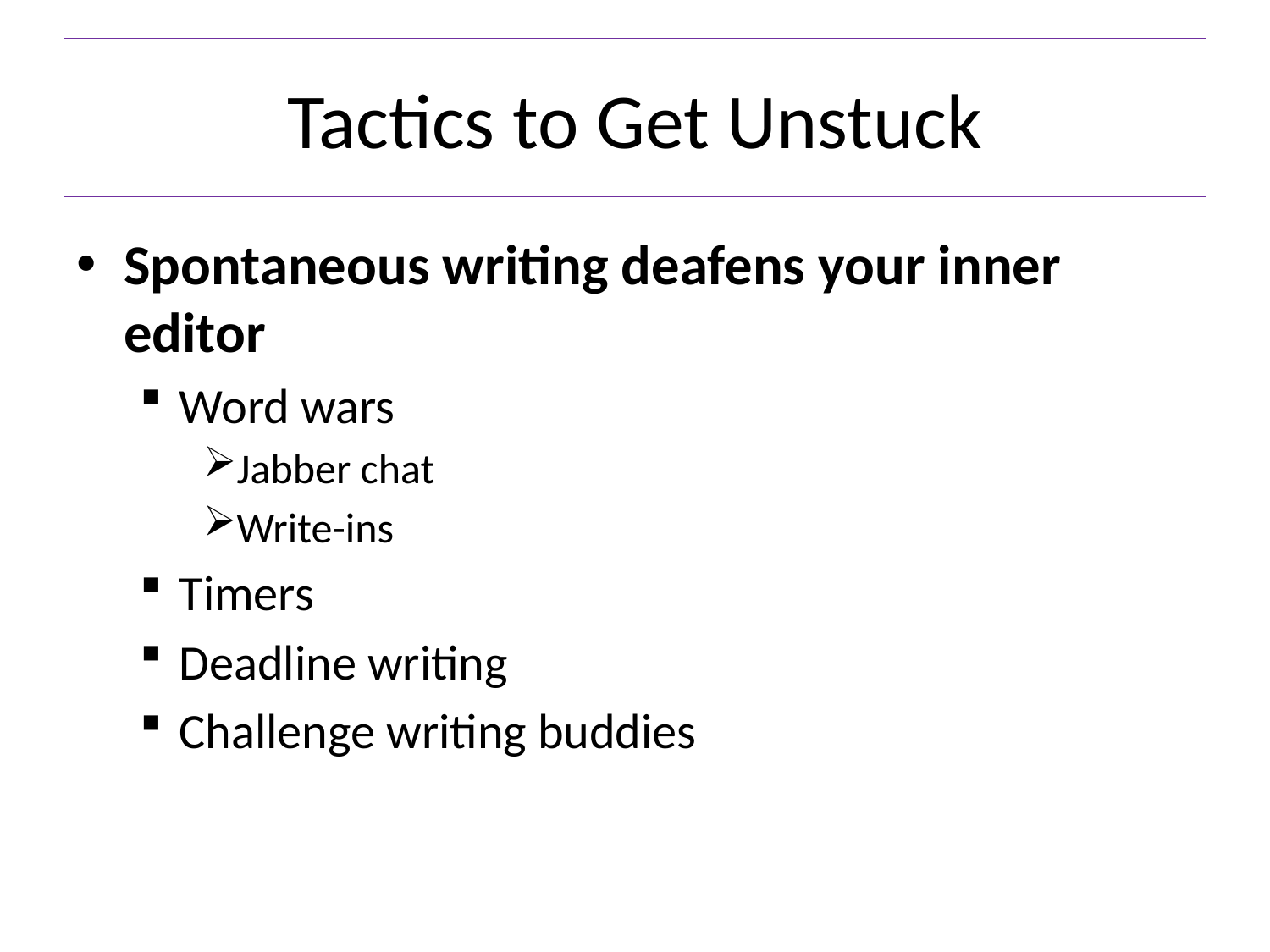

# Tactics to Get Unstuck
Spontaneous writing deafens your inner editor
Word wars
Jabber chat
Write-ins
Timers
Deadline writing
Challenge writing buddies